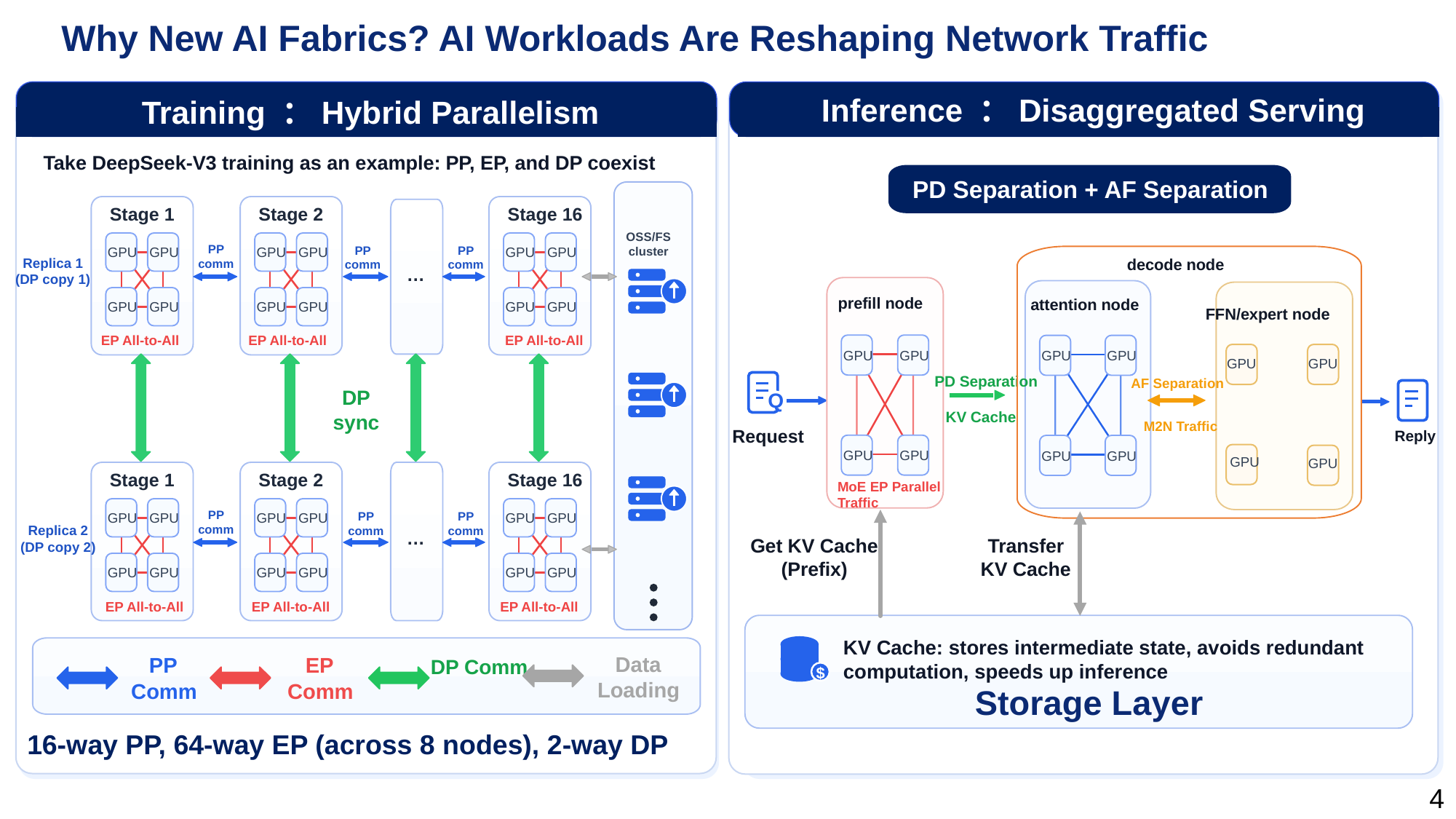

Why New AI Fabrics? AI Workloads Are Reshaping Network Traffic

M2N
Inference ：Disaggregated Serving
Training ：Hybrid Parallelism

Take DeepSeek-V3 training as an example: PP, EP, and DP coexist

PD Separation + AF Separation

Stage 1
Stage 2
Stage 16

OSS/FS cluster

PP
comm
PP
comm
PP
comm
GPU
GPU
GPU
GPU
GPU
GPU

Replica 1
(DP copy 1)
decode node

 …

prefill node

attention node
GPU
GPU
GPU
GPU
GPU
GPU
FFN/expert node

EP All-to-All
EP All-to-All
EP All-to-All

GPU
GPU
GPU
GPU

GPU
GPU

PD Separation
AF Separation

DP
sync

Q

KV Cache

M2N Traffic
Request
Reply

GPU
GPU
GPU
GPU

GPU
GPU

Stage 1
Stage 2
Stage 16
MoE EP Parallel Traffic

PP
comm
PP
comm
PP
comm
GPU
GPU
GPU
GPU
GPU
GPU

Replica 2
(DP copy 2)

 …
Get KV Cache
(Prefix)
Transfer
KV Cache

GPU
GPU
GPU
GPU
GPU
GPU
⋮

EP All-to-All
EP All-to-All
EP All-to-All

KV Cache: stores intermediate state, avoids redundant computation, speeds up inference

   Data Loading
   PP Comm
   EP Comm
DP Comm

$

Storage Layer
16-way PP, 64-way EP (across 8 nodes), 2-way DP
4